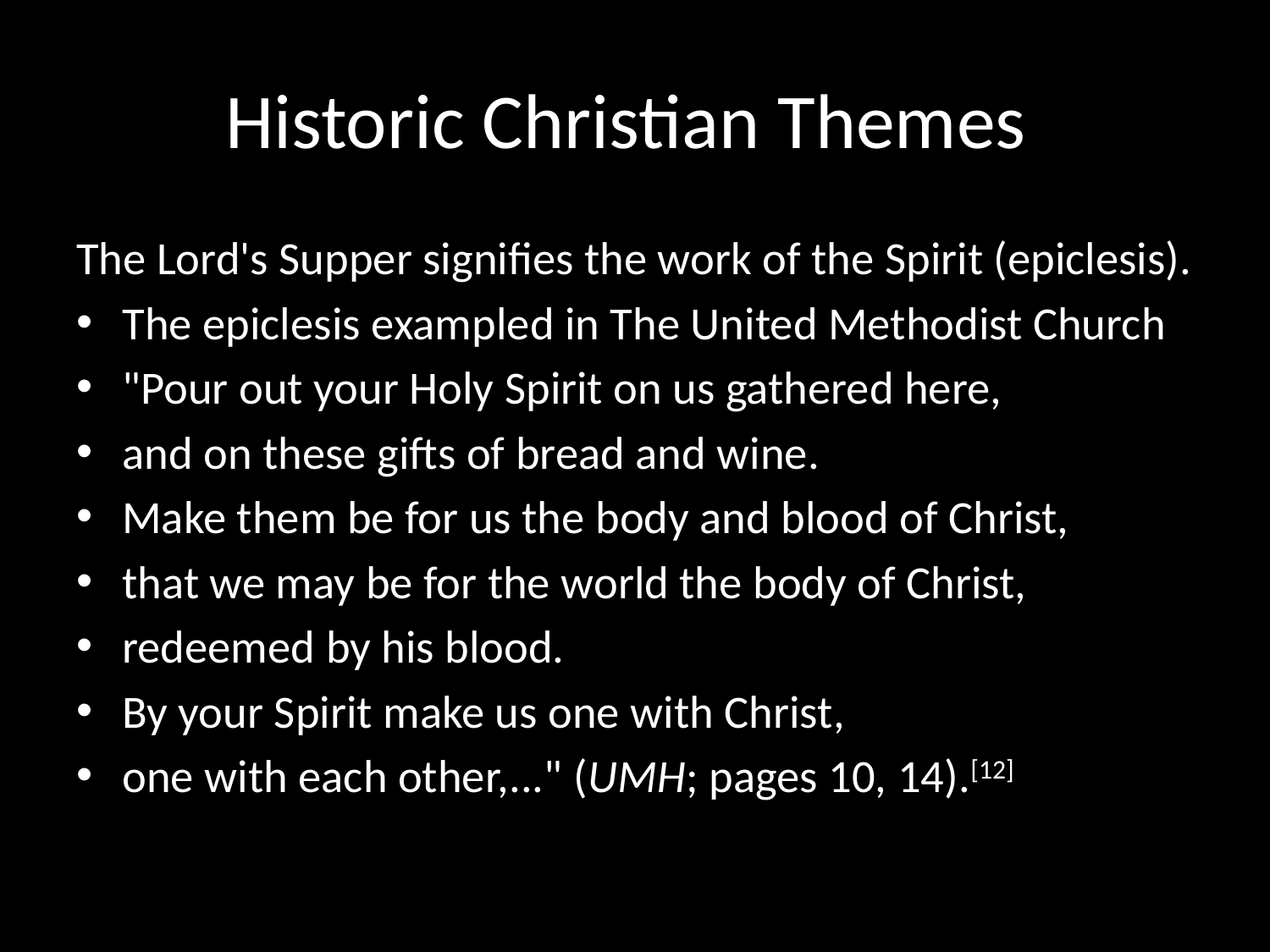

# Historic Christian Themes
The Lord's Supper signifies the work of the Spirit (epiclesis).
The epiclesis exampled in The United Methodist Church
"Pour out your Holy Spirit on us gathered here,
and on these gifts of bread and wine.
Make them be for us the body and blood of Christ,
that we may be for the world the body of Christ,
redeemed by his blood.
By your Spirit make us one with Christ,
one with each other,..." (UMH; pages 10, 14).[12]